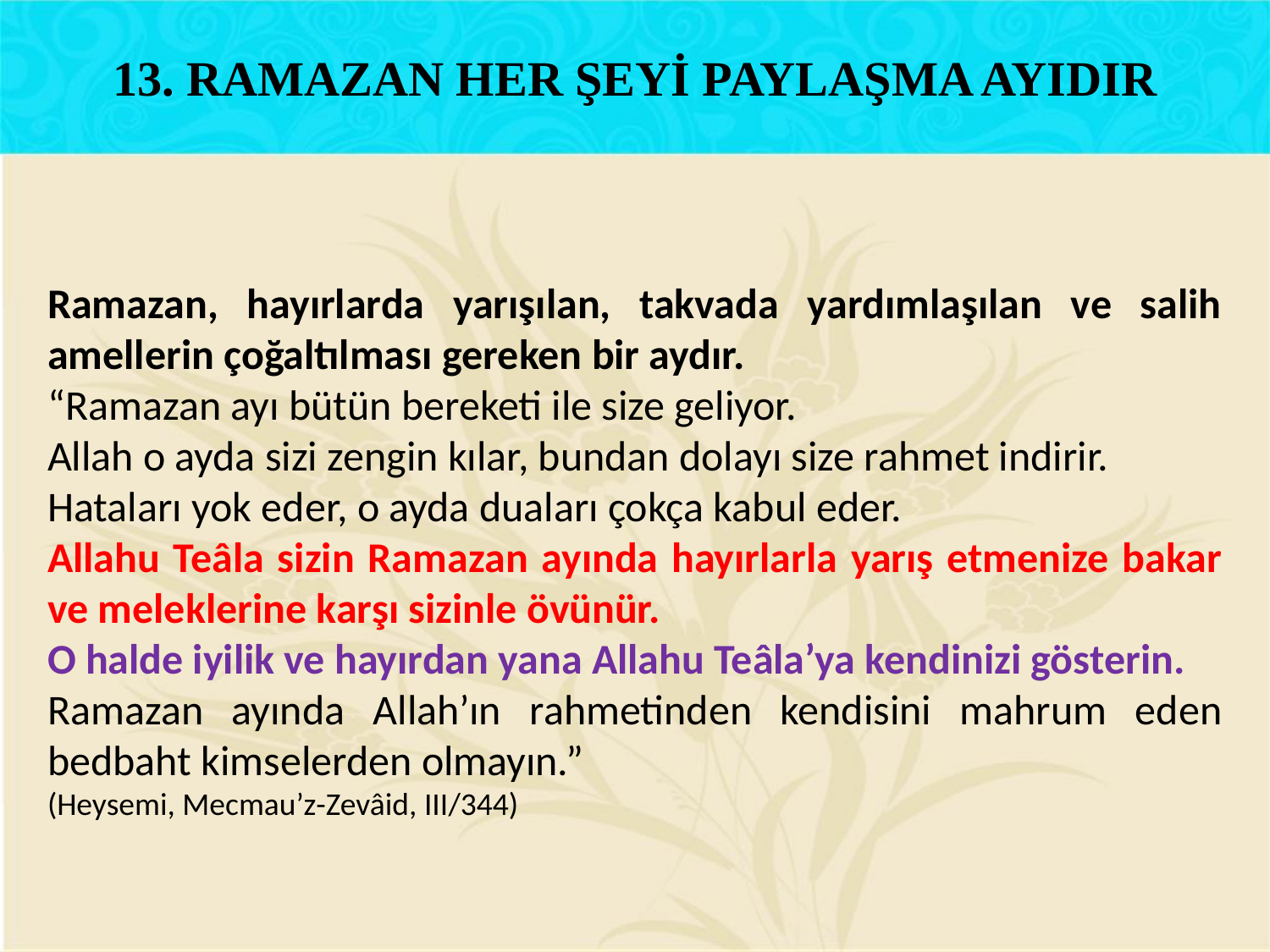

13. RAMAZAN HER ŞEYİ PAYLAŞMA AYIDIR
Ramazan, hayırlarda yarışılan, takvada yardımlaşılan ve salih amellerin çoğaltılması gereken bir aydır.
“Ramazan ayı bütün bereketi ile size geliyor.
Allah o ayda sizi zengin kılar, bundan dolayı size rahmet indirir.
Hataları yok eder, o ayda duaları çokça kabul eder.
Allahu Teâla sizin Ramazan ayında hayırlarla yarış etmenize bakar ve meleklerine karşı sizinle övünür.
O halde iyilik ve hayırdan yana Allahu Teâla’ya kendinizi gösterin.
Ramazan ayında Allah’ın rahmetinden kendisini mahrum eden bedbaht kimselerden olmayın.”
(Heysemi, Mecmau’z-Zevâid, III/344)